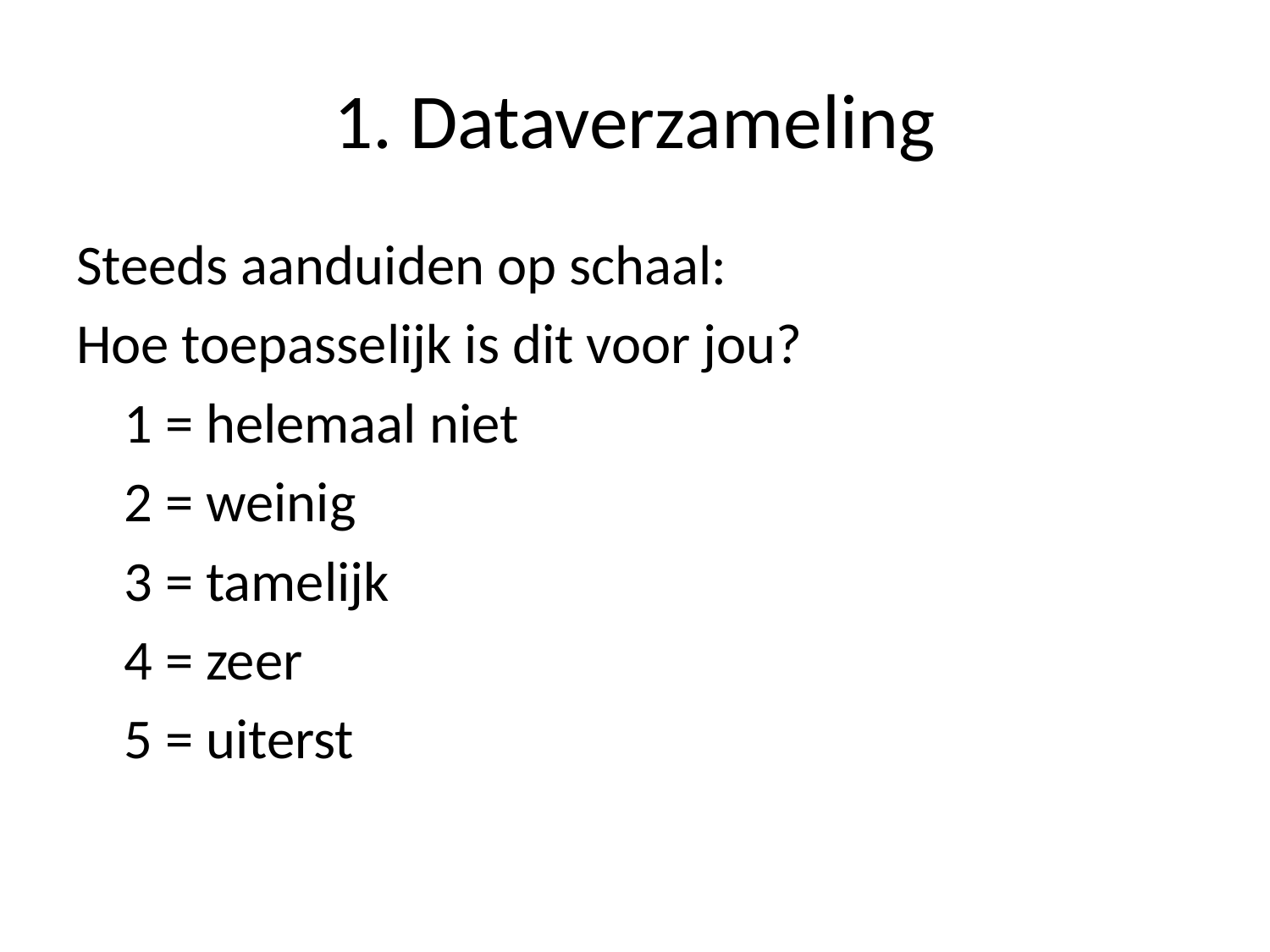

# 1. Dataverzameling
Steeds aanduiden op schaal:
Hoe toepasselijk is dit voor jou?
	1 = helemaal niet
	2 = weinig
	3 = tamelijk
	4 = zeer
	5 = uiterst